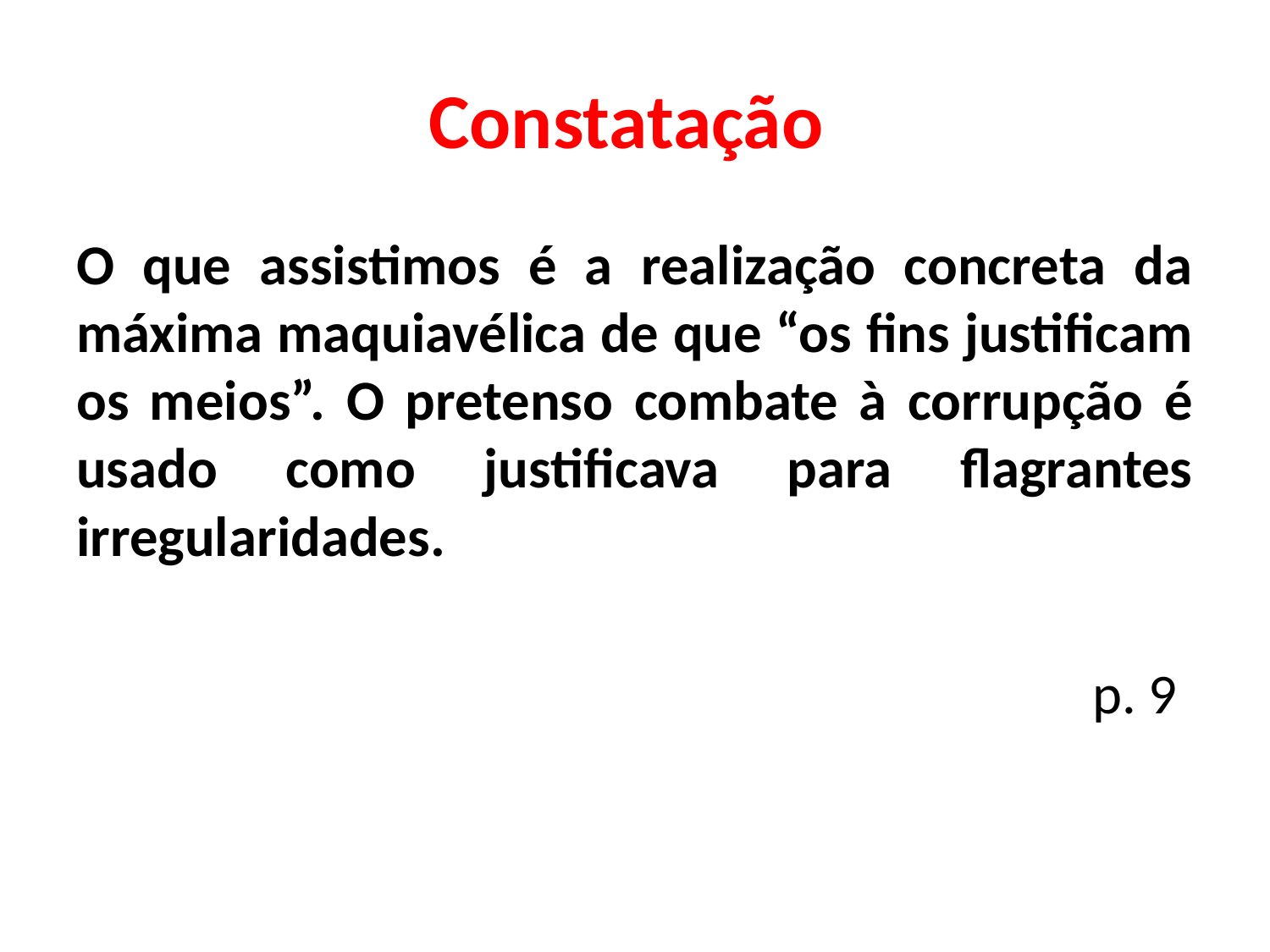

# Constatação
O que assistimos é a realização concreta da máxima maquiavélica de que “os fins justificam os meios”. O pretenso combate à corrupção é usado como justificava para flagrantes irregularidades.

								p. 9